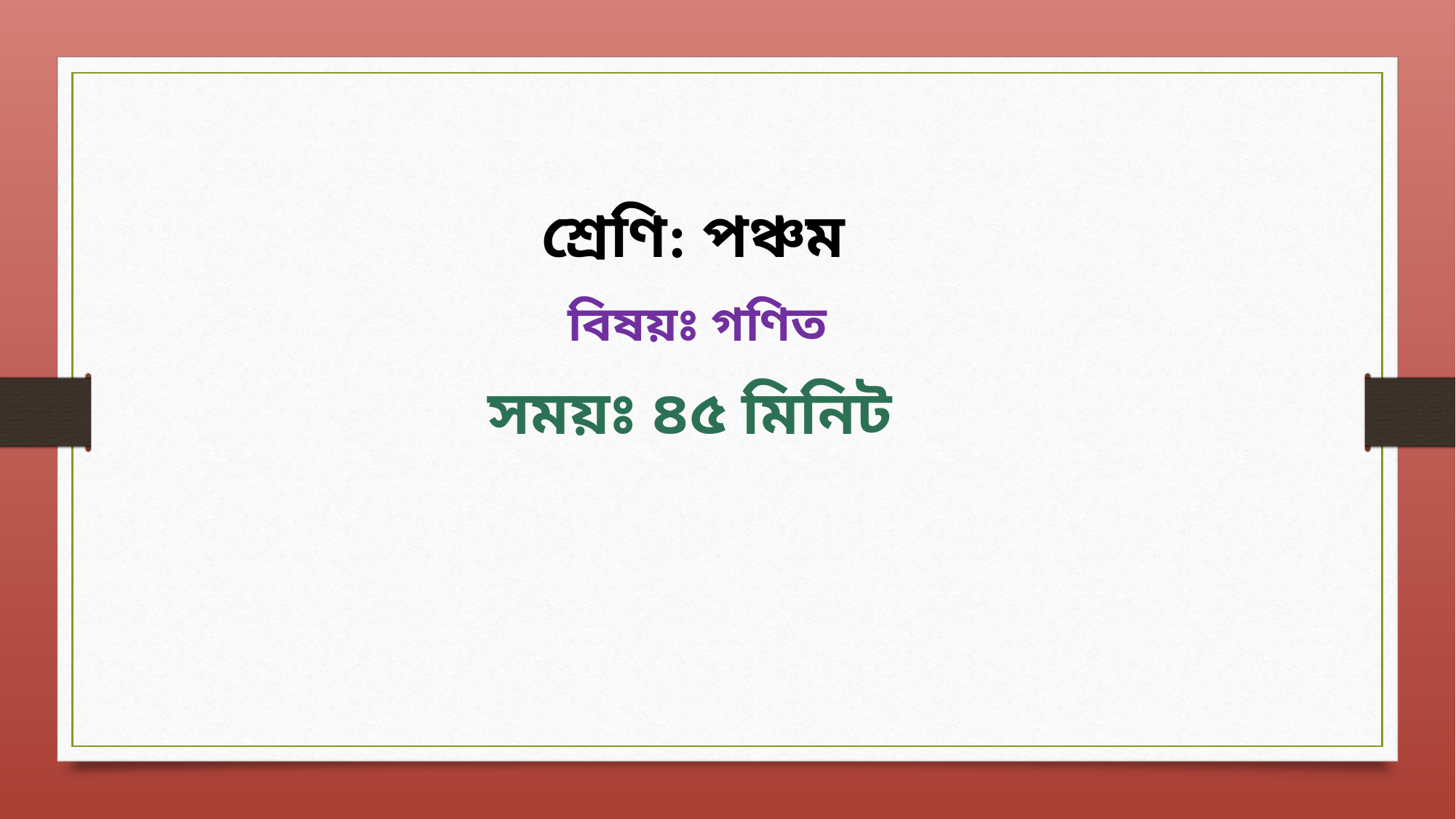

শ্রেণি: পঞ্চম
বিষয়ঃ গণিত
সময়ঃ ৪৫ মিনিট